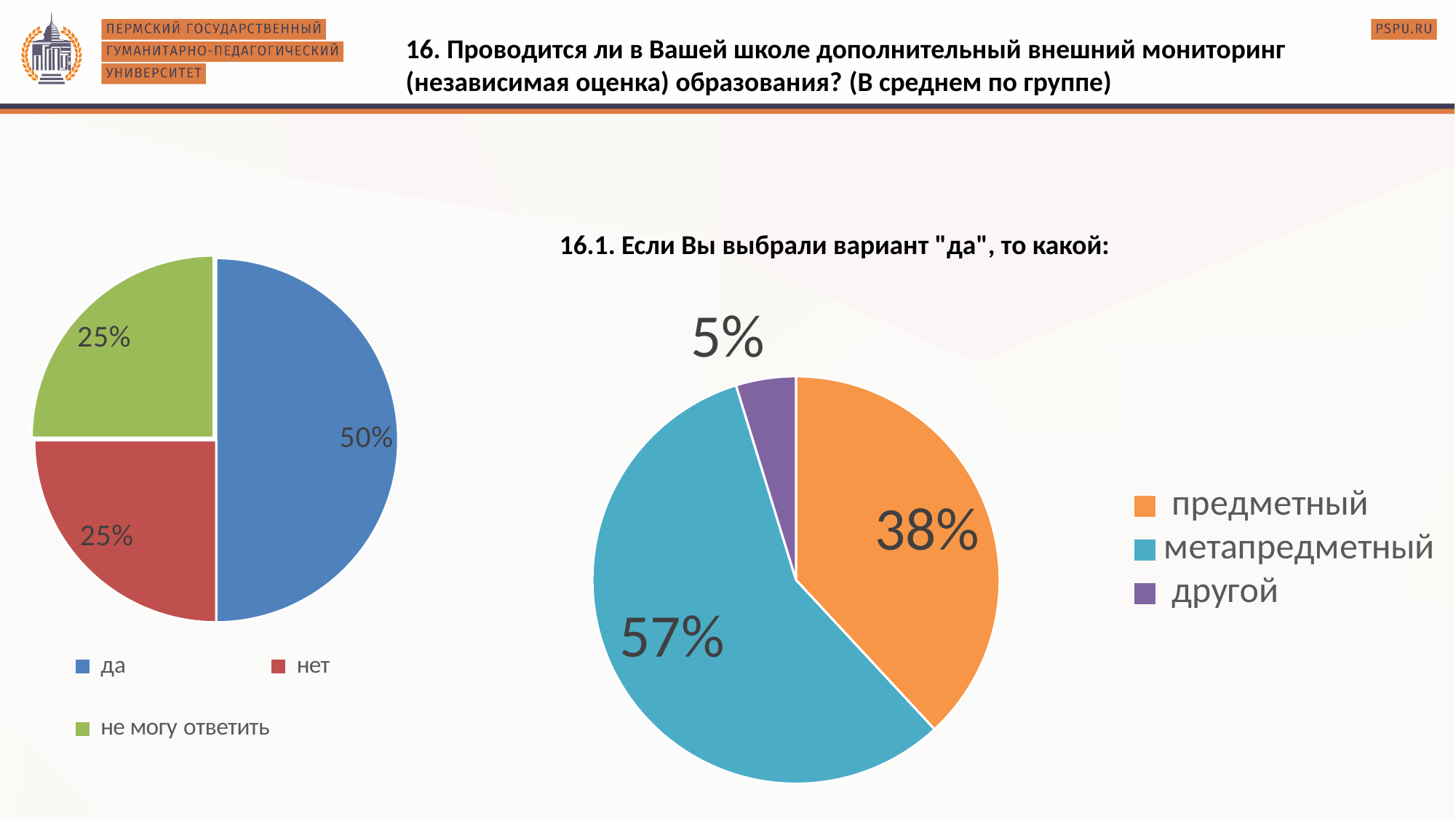

16. Проводится ли в Вашей школе дополнительный внешний мониторинг (независимая оценка) образования? (В среднем по группе)

### Chart

| Category |  |
|---|---|
|  да | 14.0 |
|  нет | 7.0 |
|  не могу ответить | 7.0 |
16.1. Если Вы выбрали вариант "да", то какой:

### Chart

| Category |  |
|---|---|
|  предметный | 8.0 |
| метапредметный | 12.0 |
|  другой | 1.0 |